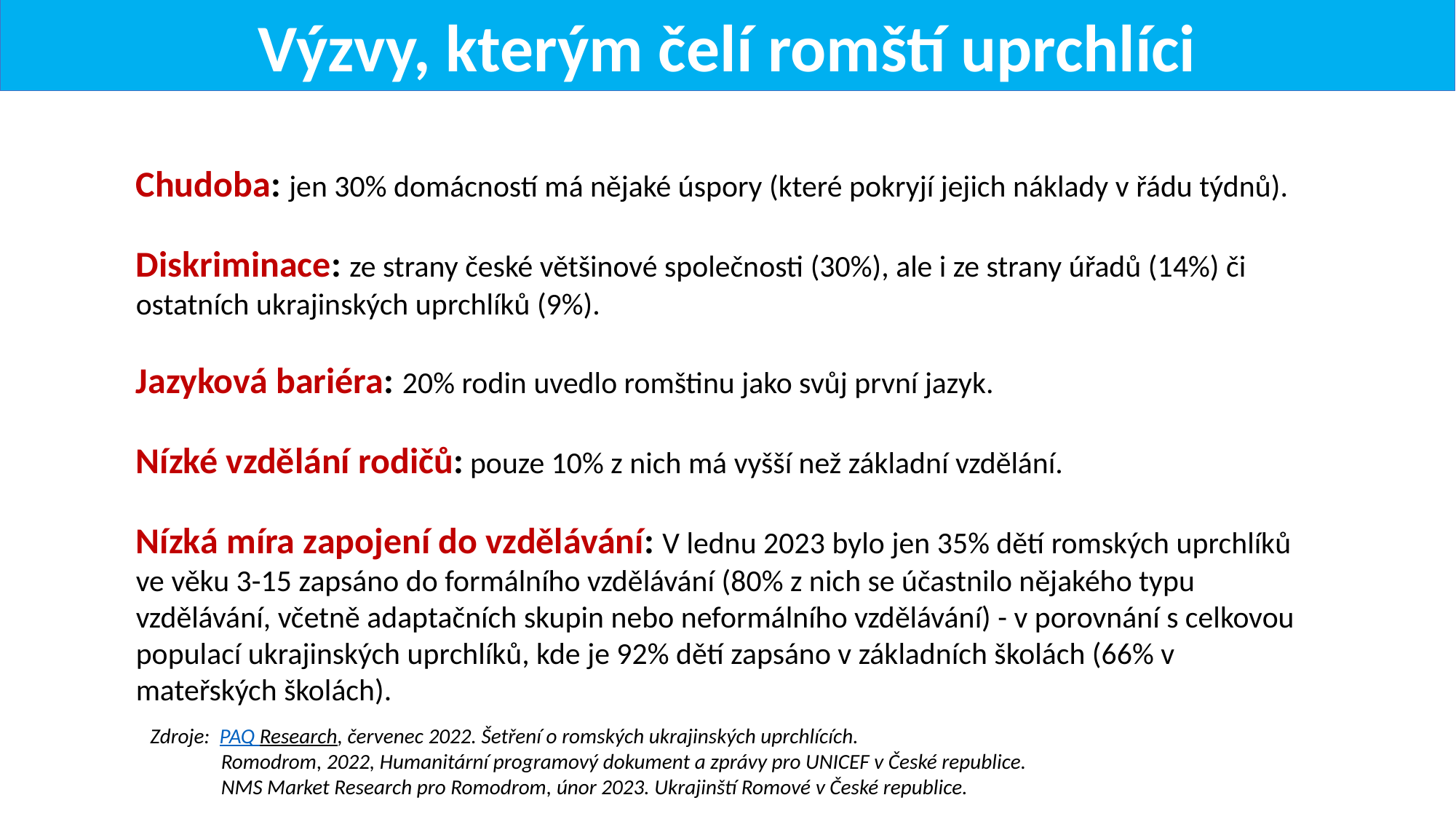

Výzvy, kterým čelí romští uprchlíci
Chudoba: jen 30% domácností má nějaké úspory (které pokryjí jejich náklady v řádu týdnů).
Diskriminace: ze strany české většinové společnosti (30%), ale i ze strany úřadů (14%) či ostatních ukrajinských uprchlíků (9%).
Jazyková bariéra: 20% rodin uvedlo romštinu jako svůj první jazyk.
Nízké vzdělání rodičů: pouze 10% z nich má vyšší než základní vzdělání.
Nízká míra zapojení do vzdělávání: V lednu 2023 bylo jen 35% dětí romských uprchlíků ve věku 3-15 zapsáno do formálního vzdělávání (80% z nich se účastnilo nějakého typu vzdělávání, včetně adaptačních skupin nebo neformálního vzdělávání) - v porovnání s celkovou populací ukrajinských uprchlíků, kde je 92% dětí zapsáno v základních školách (66% v mateřských školách).
Zdroje:  PAQ Research, červenec 2022. Šetření o romských ukrajinských uprchlících.
               Romodrom, 2022, Humanitární programový dokument a zprávy pro UNICEF v České republice.
               NMS Market Research pro Romodrom, únor 2023. Ukrajinští Romové v České republice.